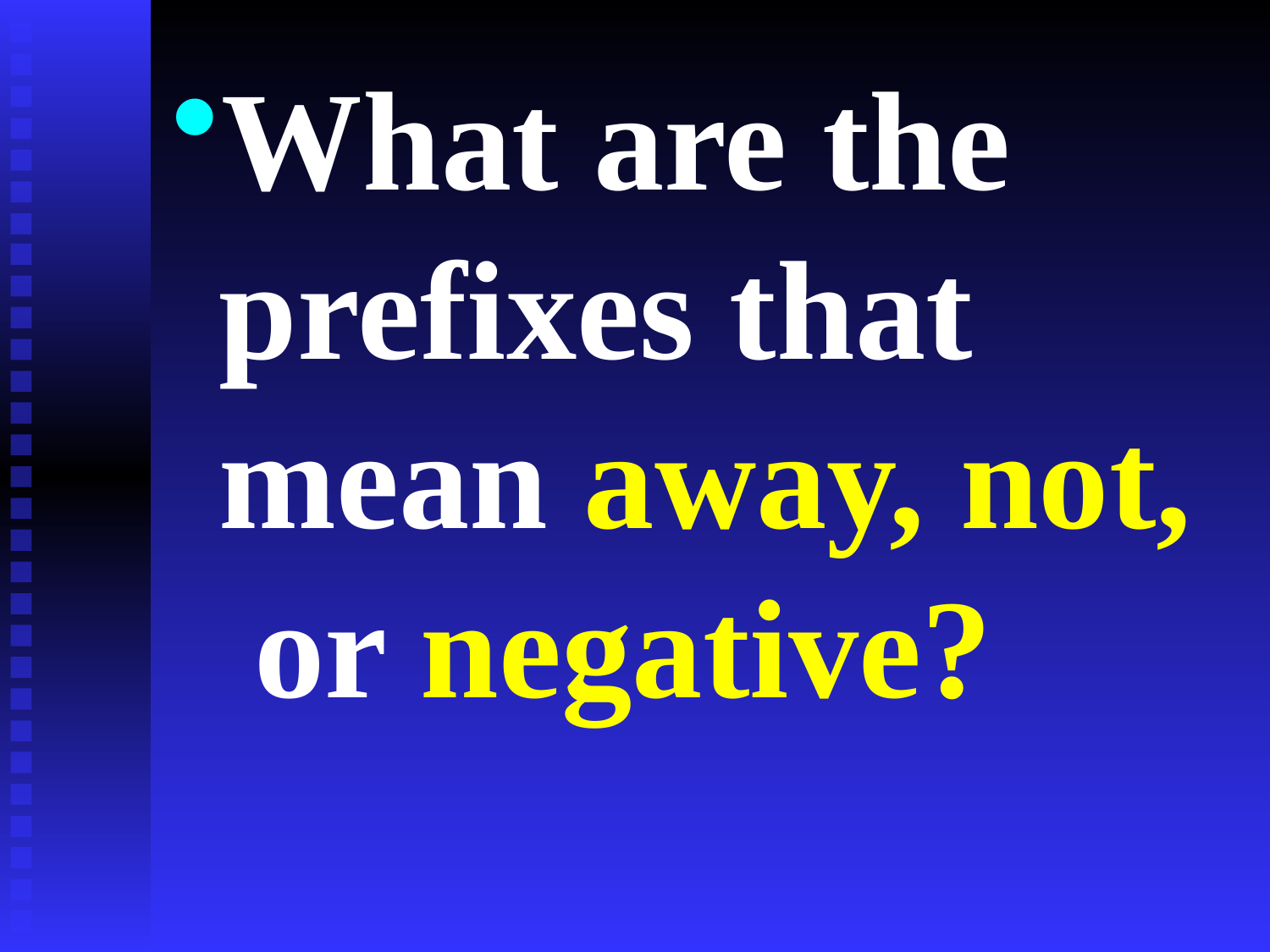

What are the prefixes that mean away, not,  or negative?
#